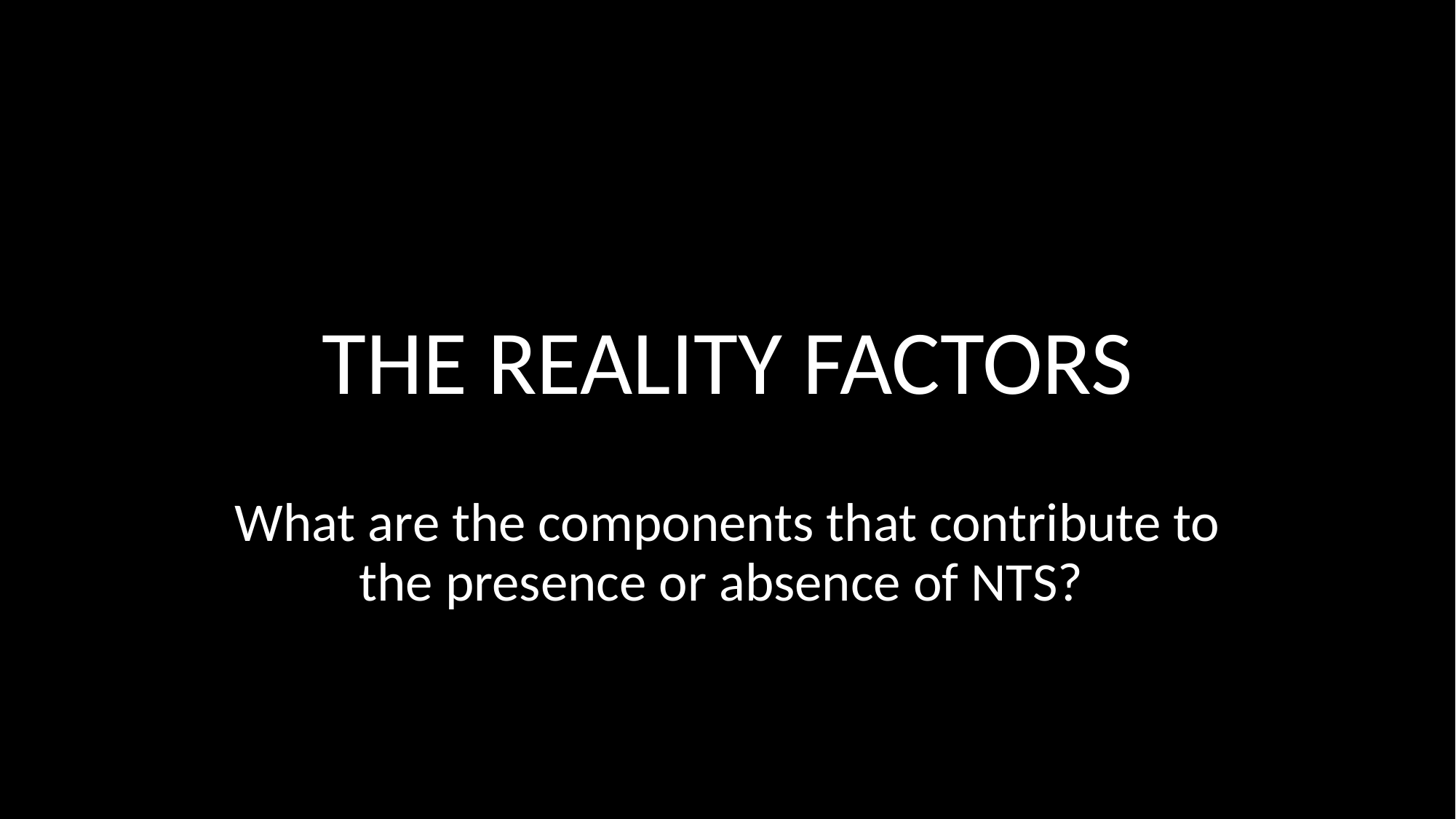

# THE REALITY FACTORS

What are the components that contribute to the presence or absence of NTS?